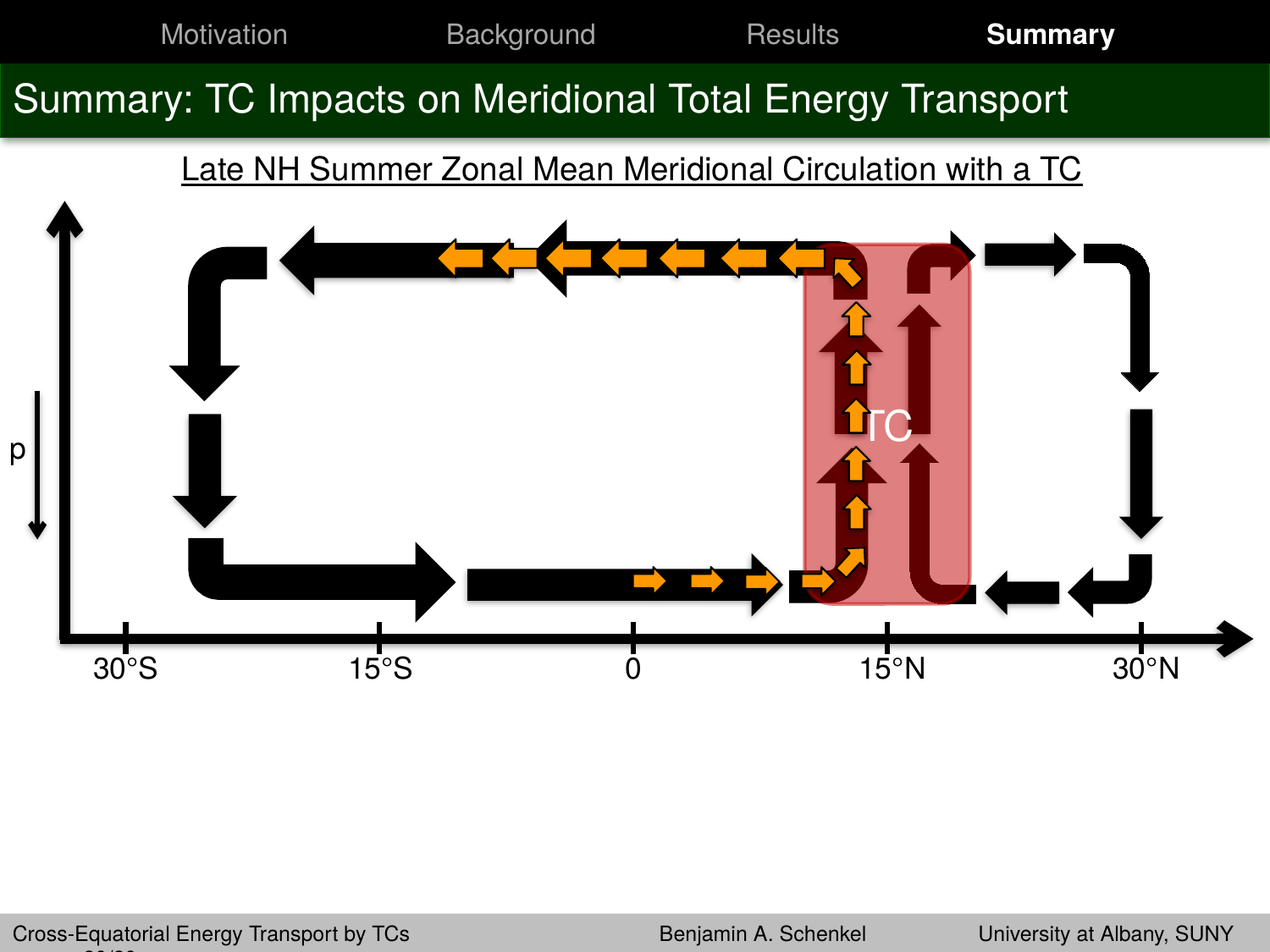

Motivation
Background
Results
Summary
# Summary: TC Impacts on Meridional Total Energy Transport
Late NH Summer Zonal Mean Meridional Circulation with a TC

TC

p

30°S
15°S
0
15°N
30°N

Cross-Equatorial Energy Transport by TCs	  	  Benjamin A. Schenkel 	             University at Albany, SUNY                20/20